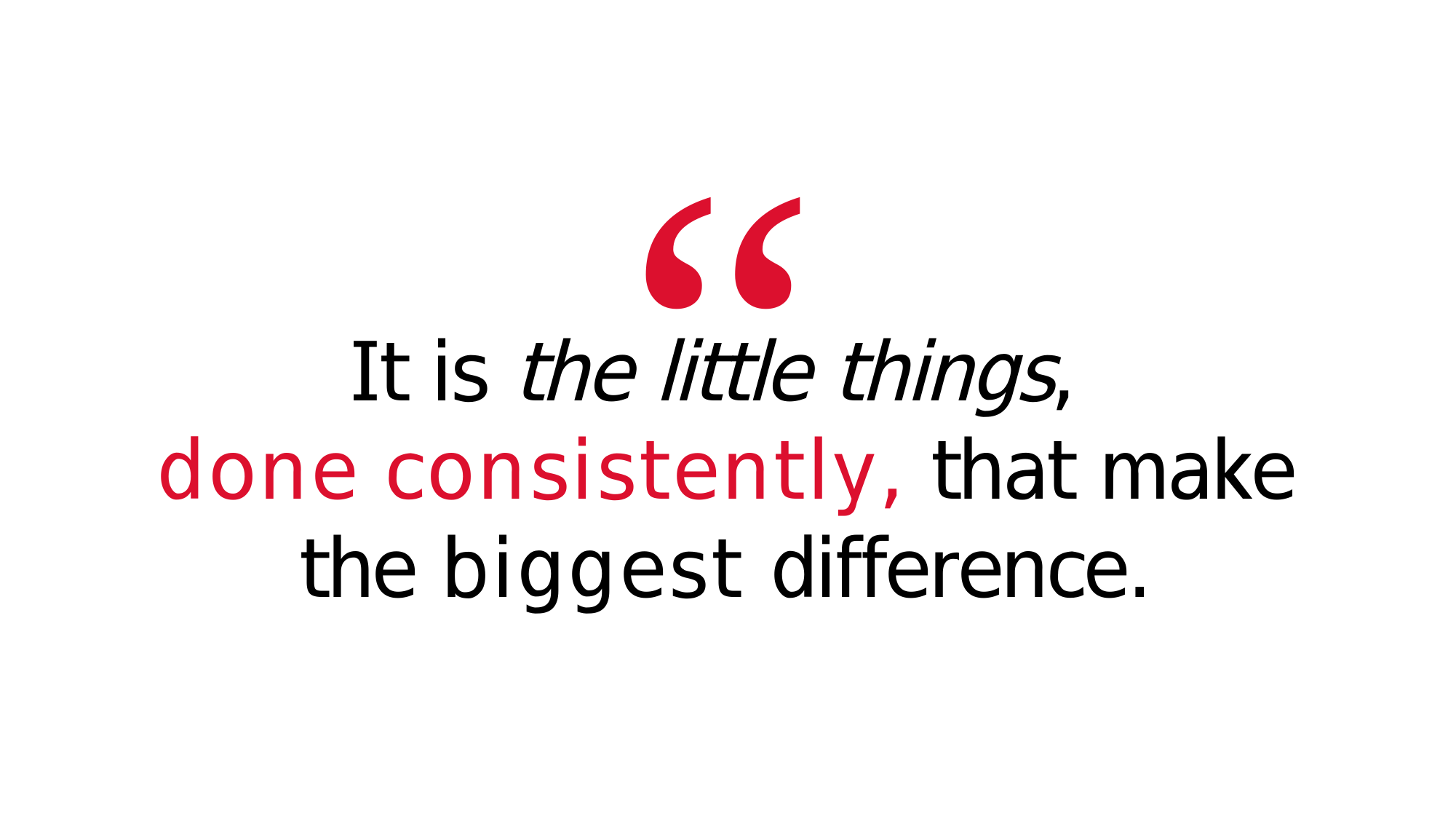

“
It is the little things,
done consistently, that make the biggest difference.